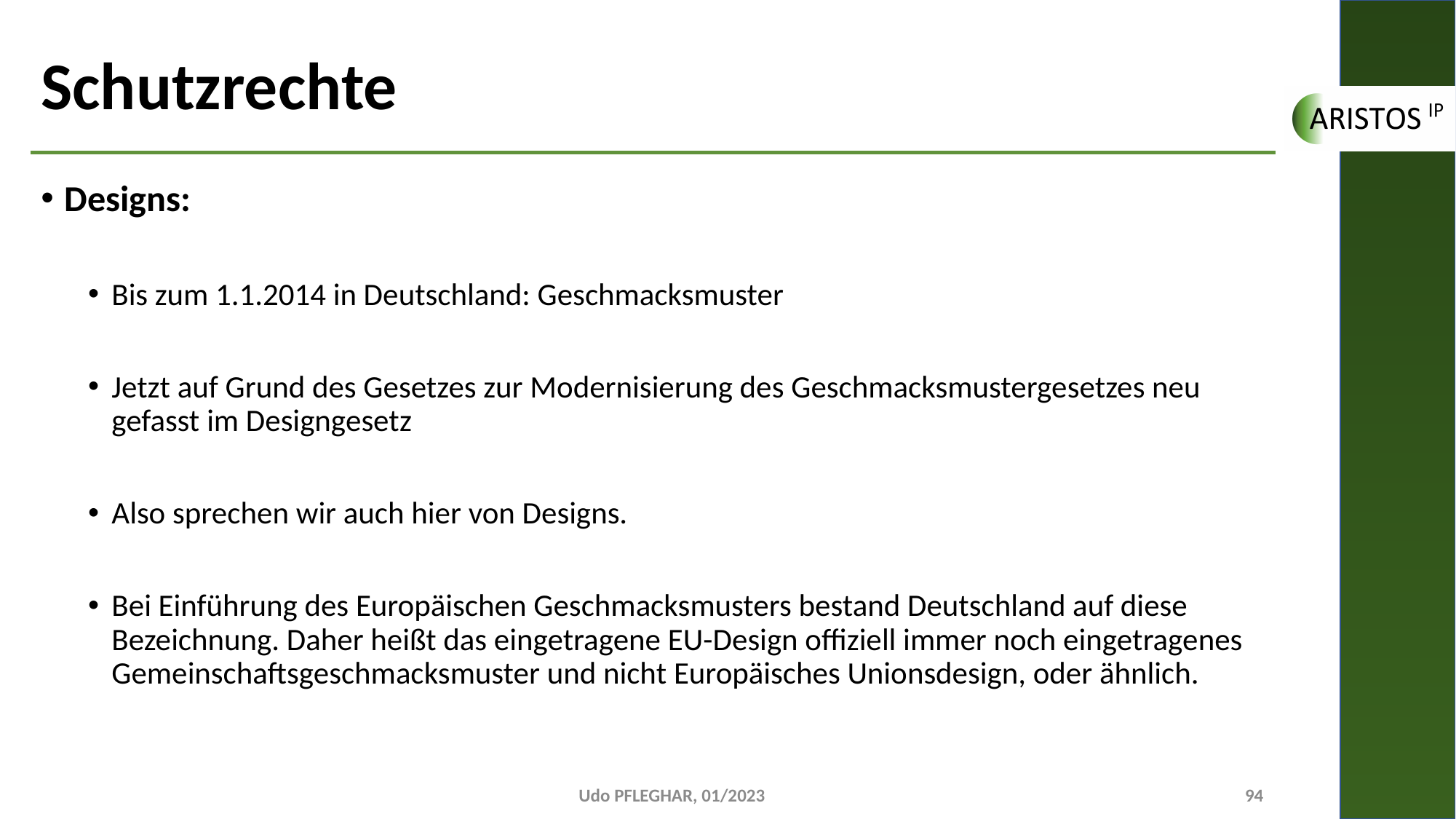

# Schutzrechte
Designs:

Bis zum 1.1.2014 in Deutschland: Geschmacksmuster

Jetzt auf Grund des Gesetzes zur Modernisierung des Geschmacksmustergesetzes neu gefasst im Designgesetz

Also sprechen wir auch hier von Designs.

Bei Einführung des Europäischen Geschmacksmusters bestand Deutschland auf diese Bezeichnung. Daher heißt das eingetragene EU-Design offiziell immer noch eingetragenes Gemeinschaftsgeschmacksmuster und nicht Europäisches Unionsdesign, oder ähnlich.

Udo PFLEGHAR, 01/2023
94